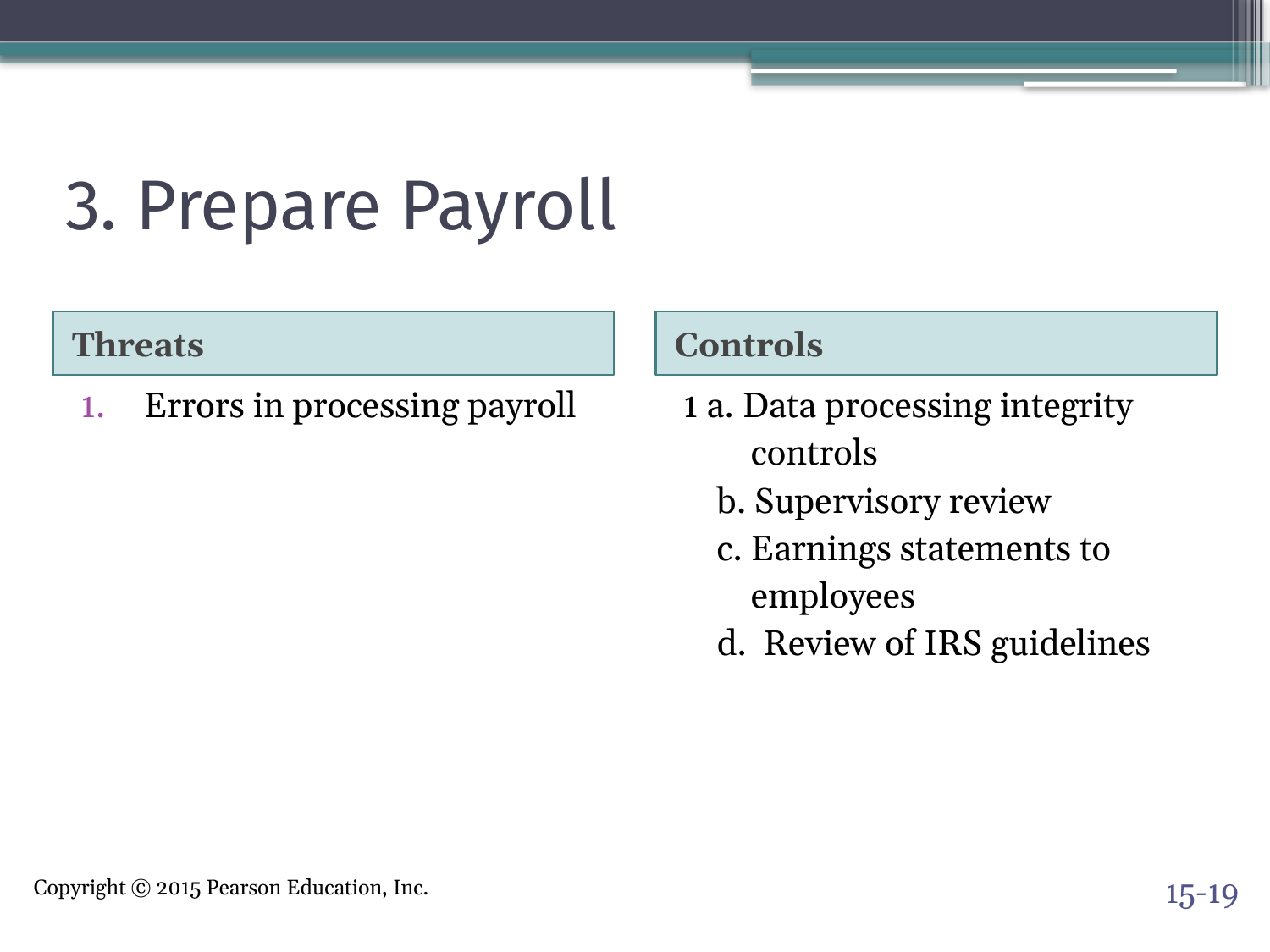

# 3. Prepare Payroll
Threats
Controls
Errors in processing payroll
1 a. Data processing integrity
        controls
    b. Supervisory review
    c. Earnings statements to
        employees
    d.  Review of IRS guidelines
15-19